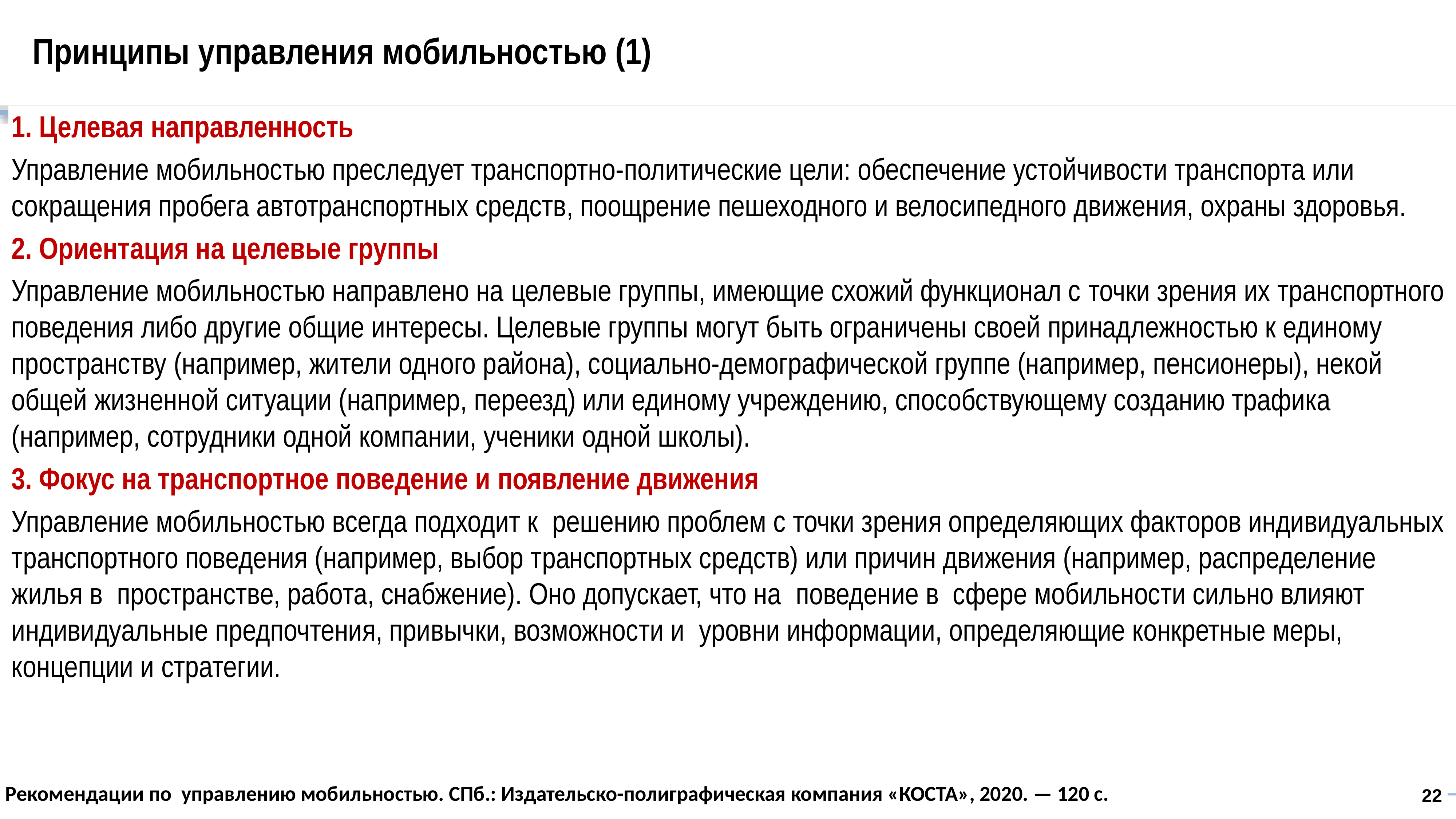

# Принципы управления мобильностью (1)
1. Целевая направленность
Управление мобильностью преследует транспортно-политические цели: обеспечение устойчивости транспорта или сокращения пробега автотранспортных средств, поощрение пешеходного и велосипедного движения, охраны здоровья.
2. Ориентация на целевые группы
Управление мобильностью направлено на целевые группы, имеющие схожий функционал с точки зрения их транспортного поведения либо другие общие интересы. Целевые группы могут быть ограничены своей принадлежностью к единому пространству (например, жители одного района), социально-демографической группе (например, пенсионеры), некой общей жизненной ситуации (например, переезд) или единому учреждению, способствующему созданию трафика (например, сотрудники одной компании, ученики одной школы).
3. Фокус на транспортное поведение и появление движения
Управление мобильностью всегда подходит к  решению проблем с точки зрения определяющих факторов индивидуальных транспортного поведения (например, выбор транспортных средств) или причин движения (например, распределение жилья в  пространстве, работа, снабжение). Оно допускает, что на  поведение в  сфере мобильности сильно влияют индивидуальные предпочтения, привычки, возможности и  уровни информации, определяющие конкретные меры, концепции и стратегии.
22
Рекомендации по  управлению мобильностью. СПб.: Издательско-полиграфическая компания «КОСТА», 2020. — 120 с.